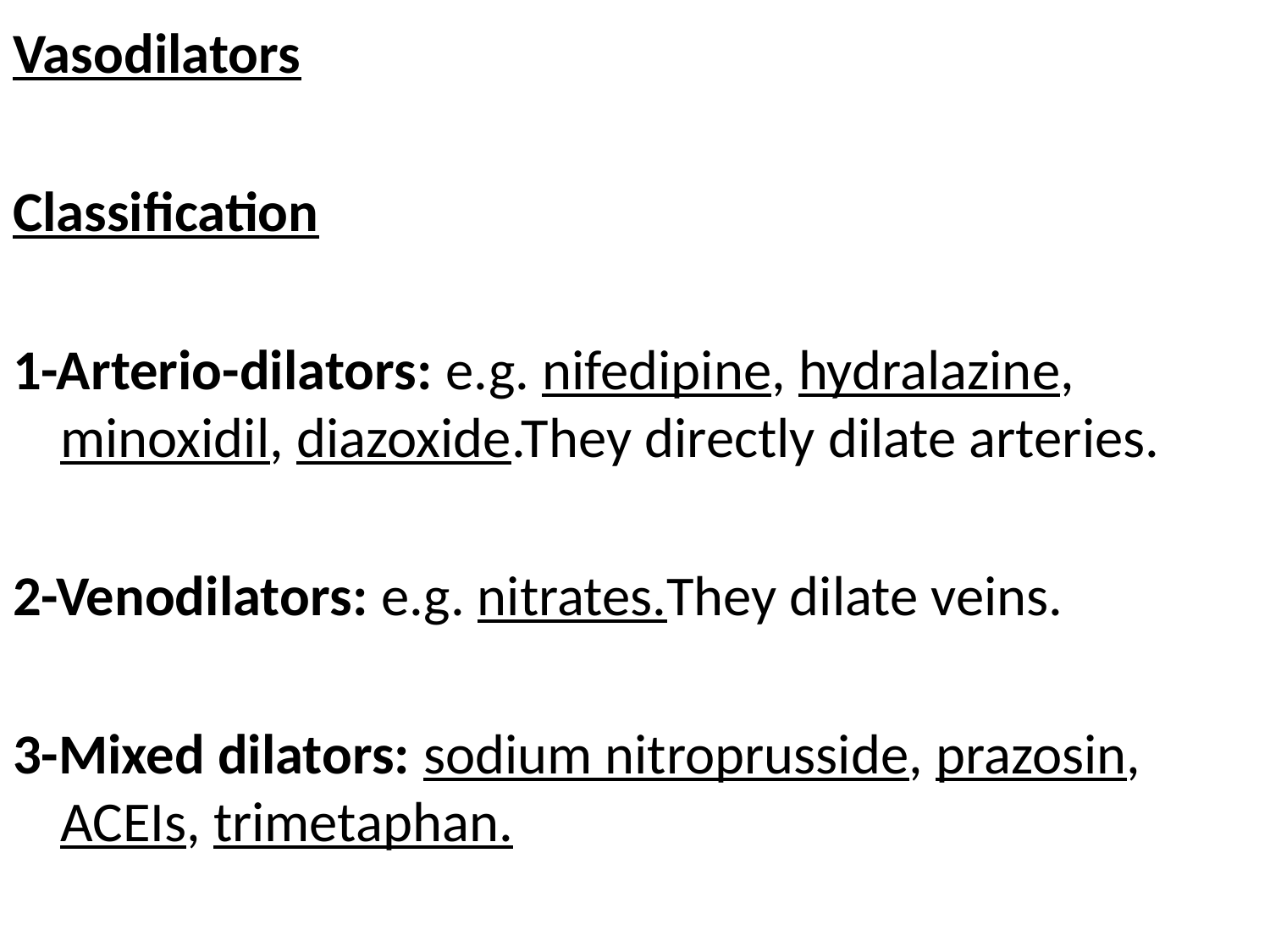

Vasodilators

Classification

1-Arterio-dilators: e.g. nifedipine, hydralazine, minoxidil, diazoxide.They directly dilate arteries.

2-Venodilators: e.g. nitrates.They dilate veins.

3-Mixed dilators: sodium nitroprusside, prazosin, ACEIs, trimetaphan.